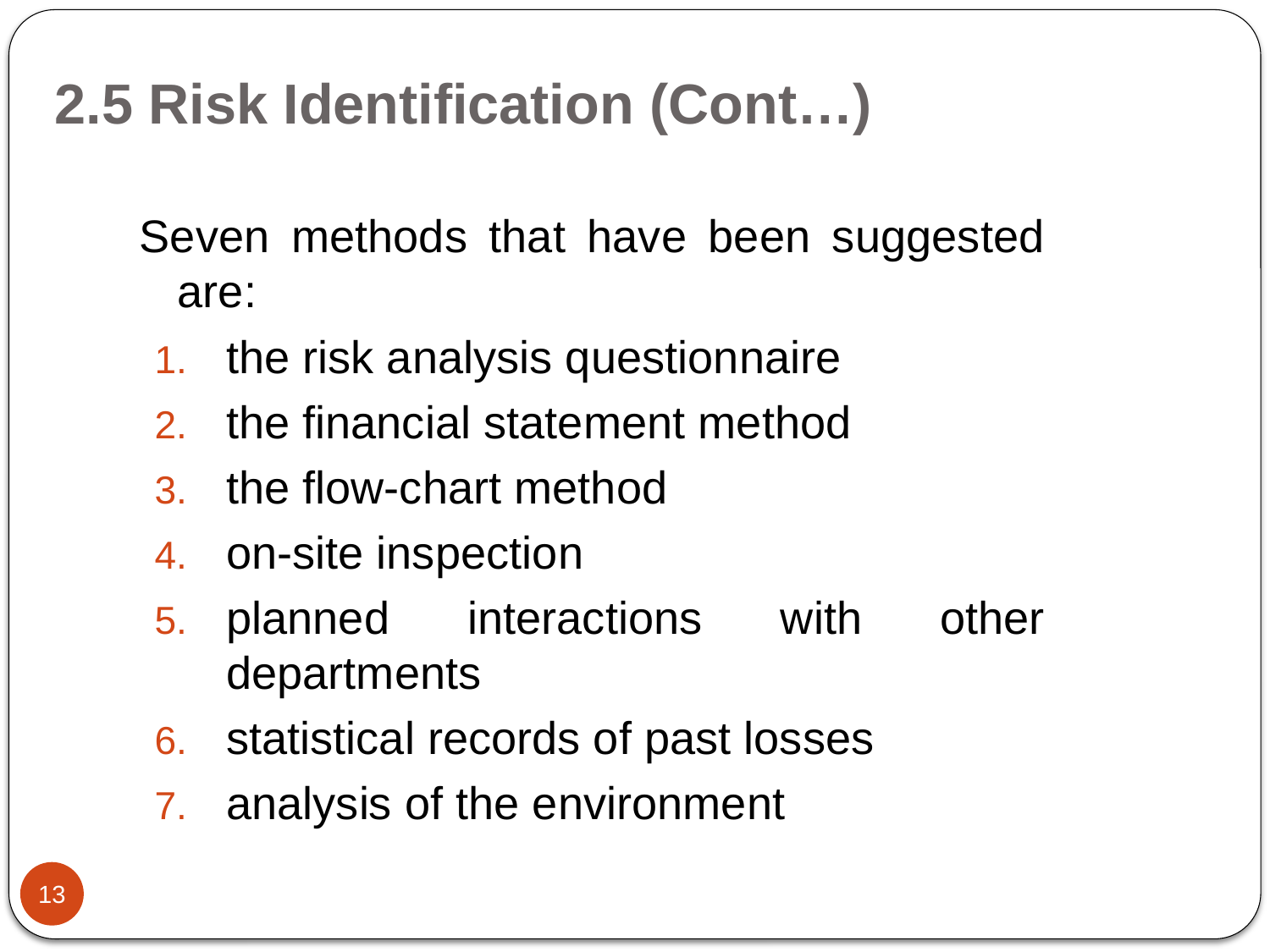

# 2.5 Risk Identification (Cont…)
Seven methods that have been suggested are:
the risk analysis questionnaire
the financial statement method
the flow-chart method
on-site inspection
planned interactions with other departments
statistical records of past losses
analysis of the environment

13